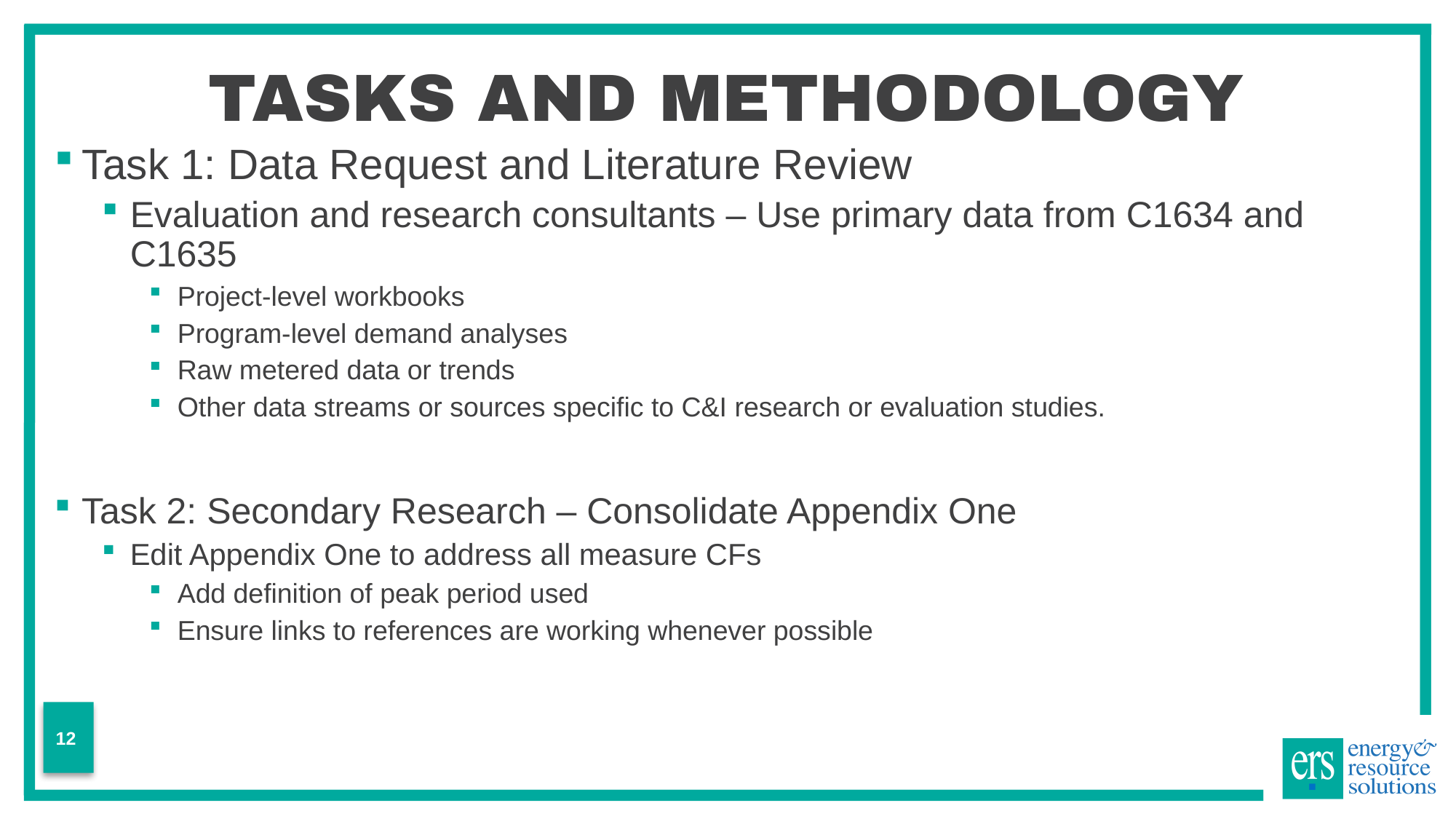

# Tasks and Methodology
Task 1: Data Request and Literature Review
Evaluation and research consultants – Use primary data from C1634 and C1635
Project-level workbooks
Program-level demand analyses
Raw metered data or trends
Other data streams or sources specific to C&I research or evaluation studies.

Task 2: Secondary Research – Consolidate Appendix One
Edit Appendix One to address all measure CFs
Add definition of peak period used
Ensure links to references are working whenever possible
12